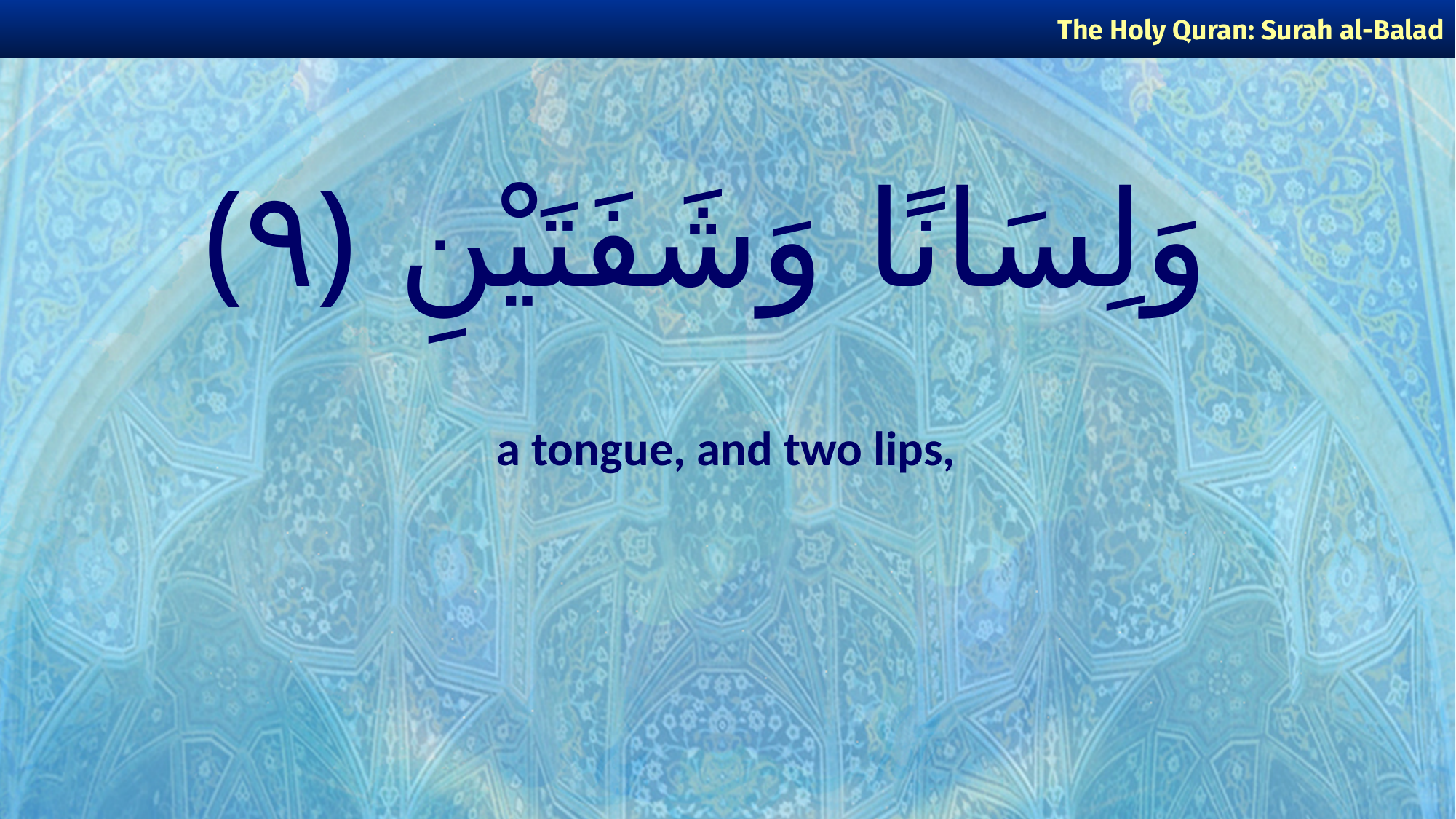

The Holy Quran: Surah al-Balad
# وَلِسَانًا وَشَفَتَيْنِ ﴿٩﴾
a tongue, and two lips,